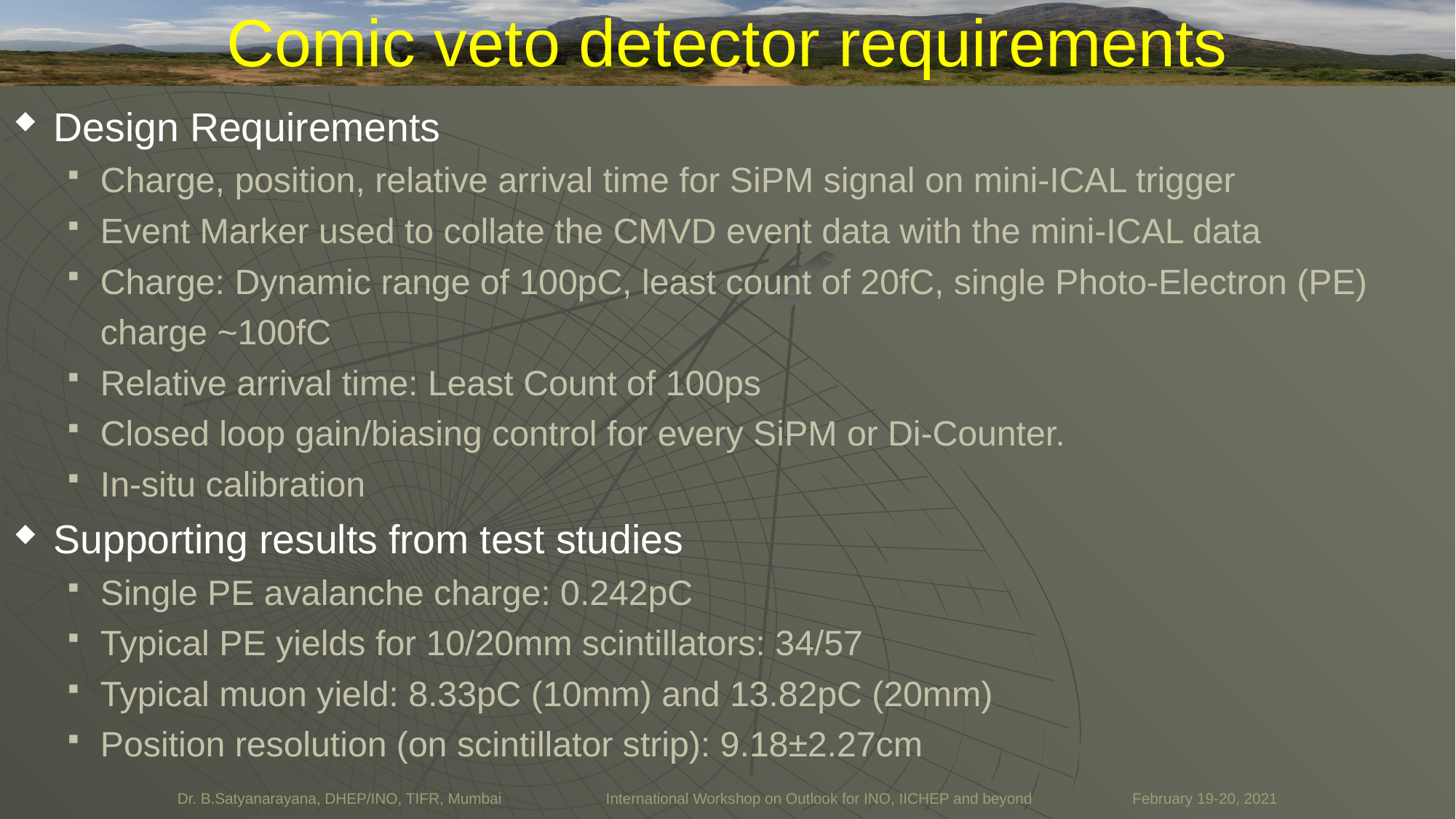

# Comic veto detector requirements
Design Requirements
Charge, position, relative arrival time for SiPM signal on mini-ICAL trigger
Event Marker used to collate the CMVD event data with the mini-ICAL data
Charge: Dynamic range of 100pC, least count of 20fC, single Photo-Electron (PE) charge ~100fC
Relative arrival time: Least Count of 100ps
Closed loop gain/biasing control for every SiPM or Di-Counter.
In-situ calibration
Supporting results from test studies
Single PE avalanche charge: 0.242pC
Typical PE yields for 10/20mm scintillators: 34/57
Typical muon yield: 8.33pC (10mm) and 13.82pC (20mm)
Position resolution (on scintillator strip): 9.18±2.27cm

Dr. B.Satyanarayana, DHEP/INO, TIFR, Mumbai                         International Workshop on Outlook for INO, IICHEP and beyond                        February 19-20, 2021